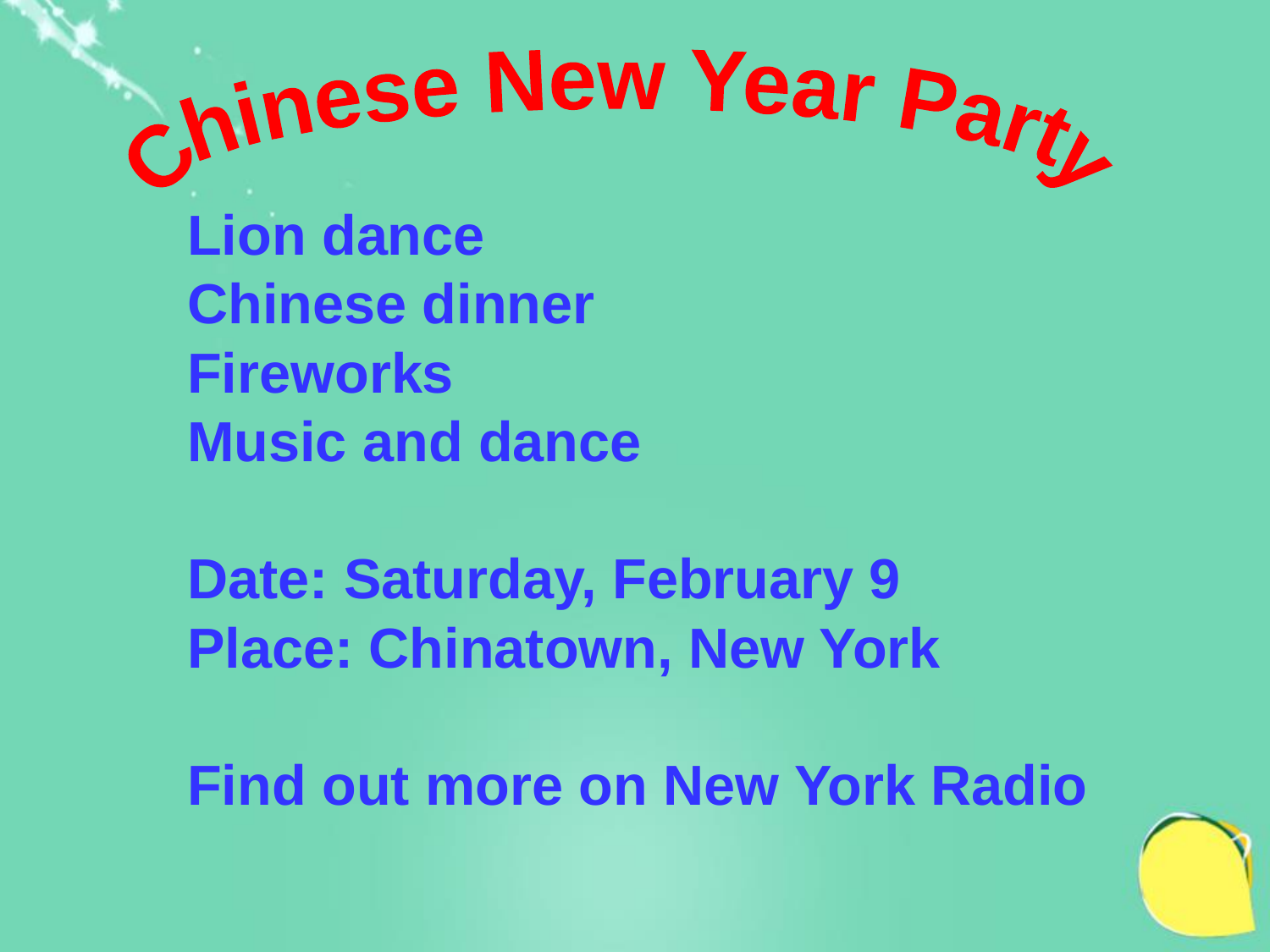

Chinese New Year Party
Lion dance
Chinese dinner
Fireworks
Music and dance

Date: Saturday, February 9
Place: Chinatown, New York

Find out more on New York Radio